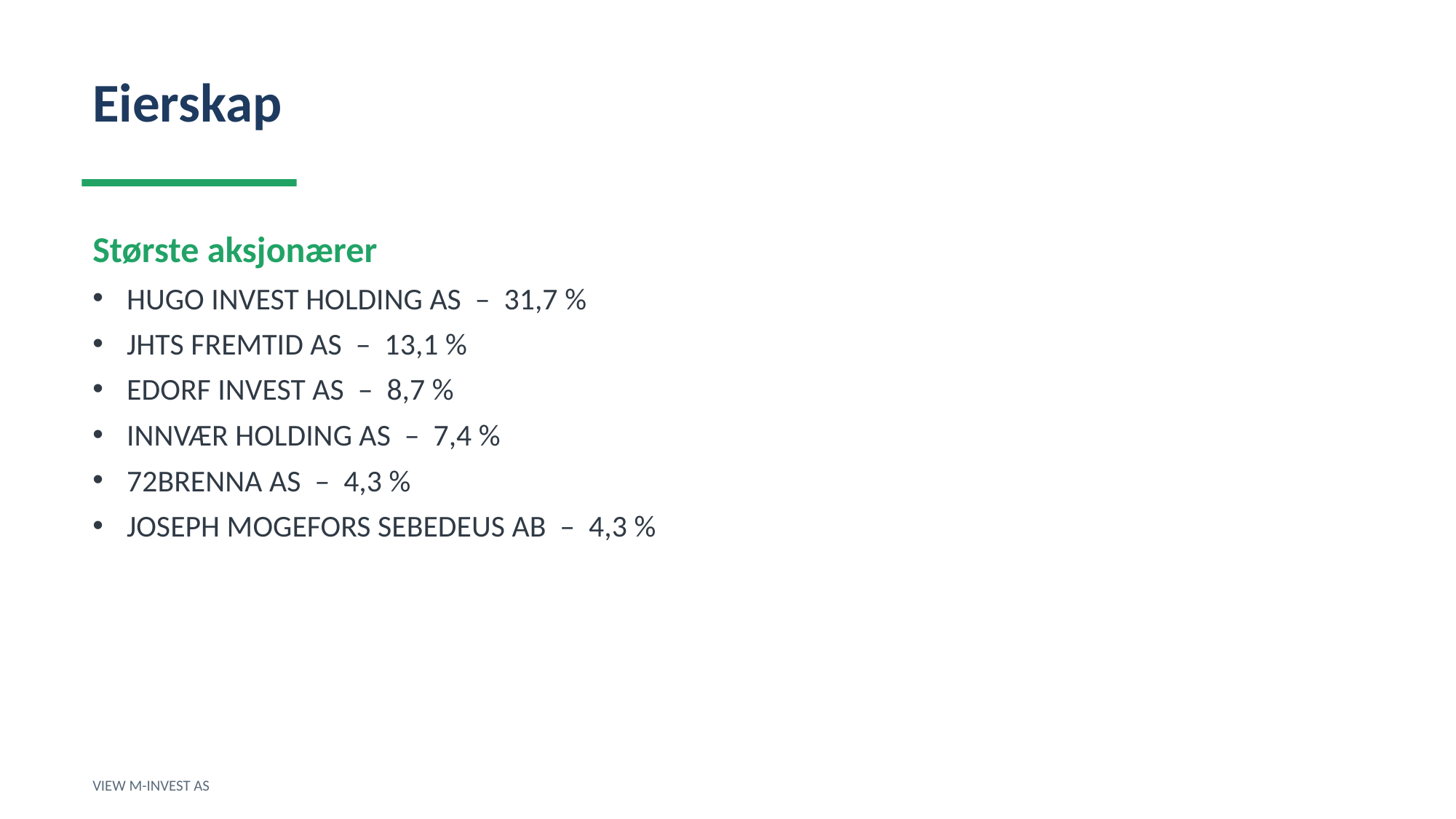

Eierskap

Største aksjonærer
HUGO INVEST HOLDING AS  –  31,7 %
JHTS FREMTID AS  –  13,1 %
EDORF INVEST AS  –  8,7 %
INNVÆR HOLDING AS  –  7,4 %
72BRENNA AS  –  4,3 %
JOSEPH MOGEFORS SEBEDEUS AB  –  4,3 %
VIEW M-INVEST AS